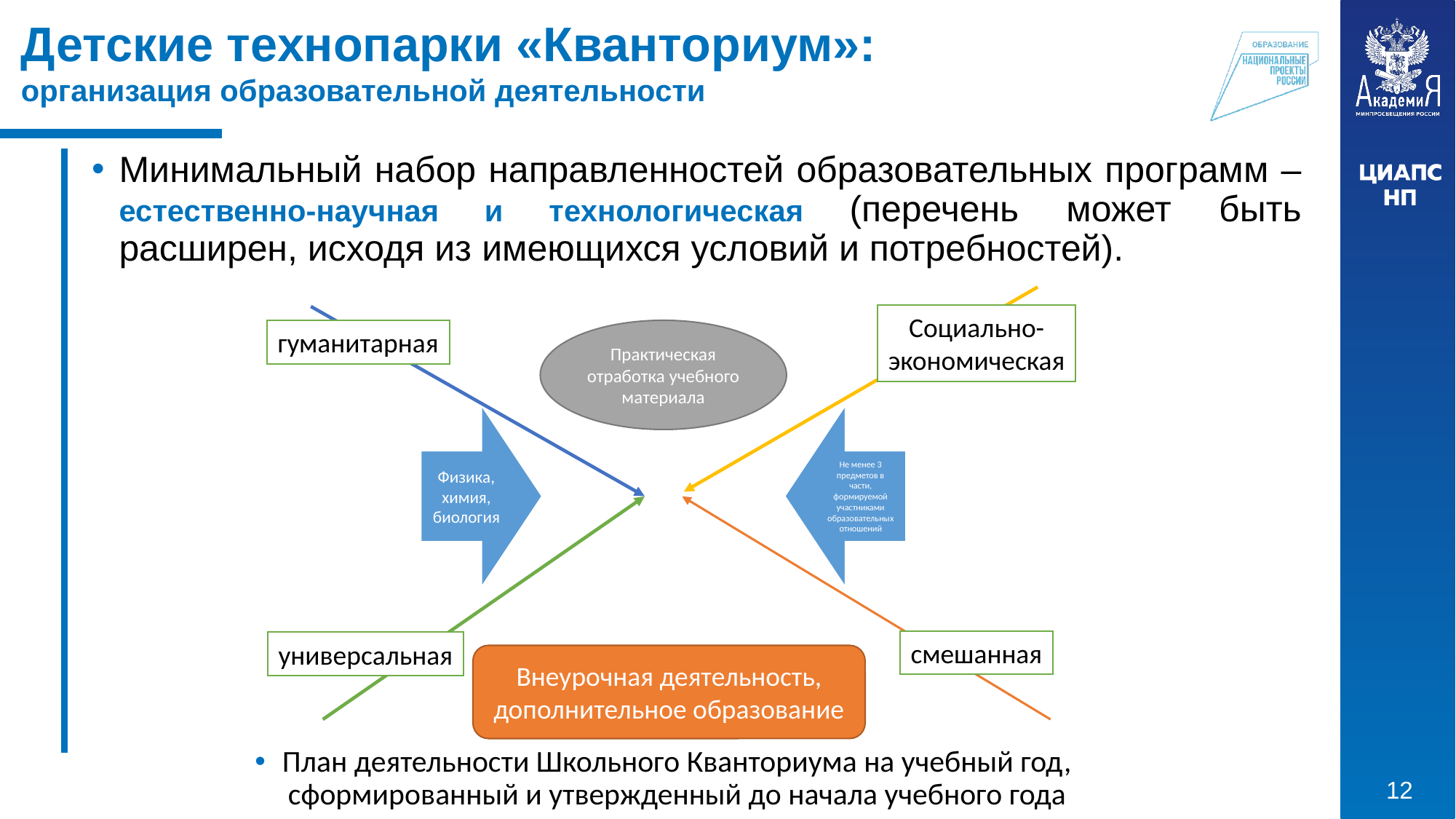

Детские технопарки «Кванториум»:
организация образовательной деятельности
Минимальный набор направленностей образовательных программ – естественно-научная и технологическая (перечень может быть расширен, исходя из имеющихся условий и потребностей).

Физика, химия, биология
Не менее 3 предметов в части, формируемой участниками образовательных отношений
Социально-
экономическая
гуманитарная
Практическая отработка учебного материала
смешанная
универсальная
Внеурочная деятельность, дополнительное образование
План деятельности Школьного Кванториума на учебный год, сформированный и утвержденный до начала учебного года